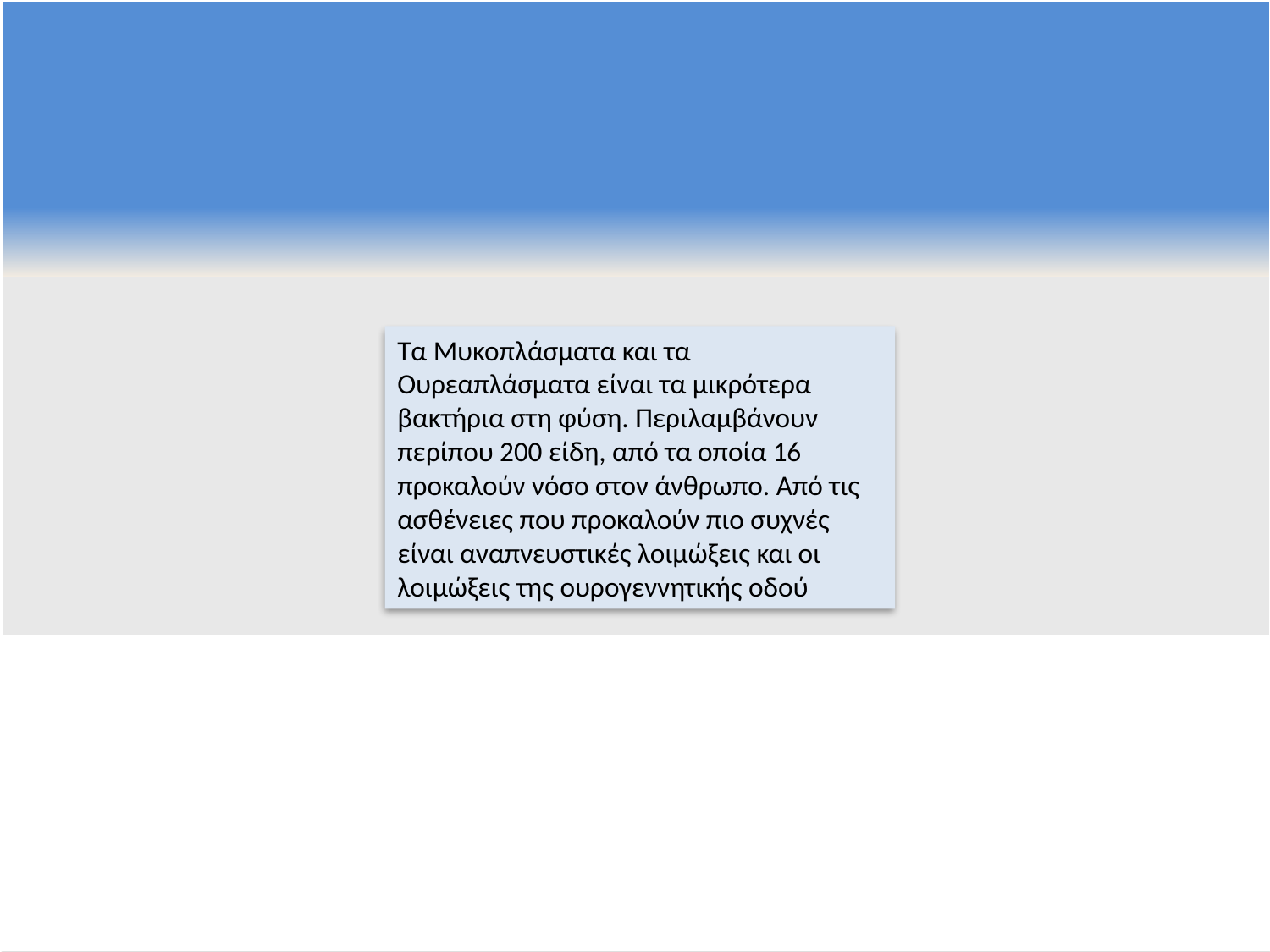

Τα Μυκοπλάσματα και τα Ουρεαπλάσματα είναι τα μικρότερα βακτήρια στη φύση. Περιλαμβάνουν περίπου 200 είδη, από τα οποία 16 προκαλούν νόσο στον άνθρωπο. Από τις ασθένειες που προκαλούν πιο συχνές είναι αναπνευστικές λοιμώξεις και οι λοιμώξεις της ουρογεννητικής οδού